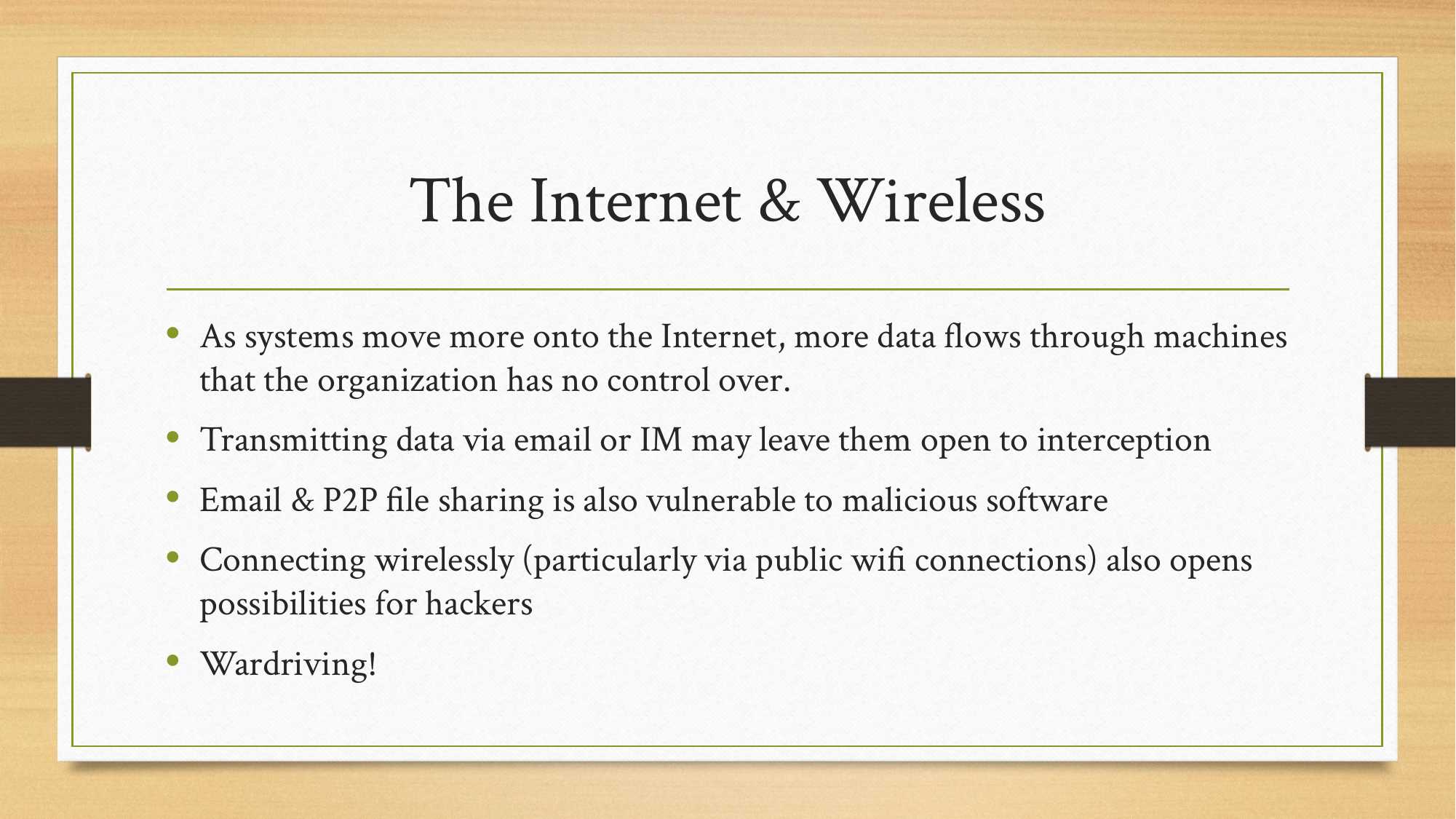

# The Internet & Wireless
As systems move more onto the Internet, more data flows through machines that the organization has no control over.
Transmitting data via email or IM may leave them open to interception
Email & P2P file sharing is also vulnerable to malicious software
Connecting wirelessly (particularly via public wifi connections) also opens possibilities for hackers
Wardriving!